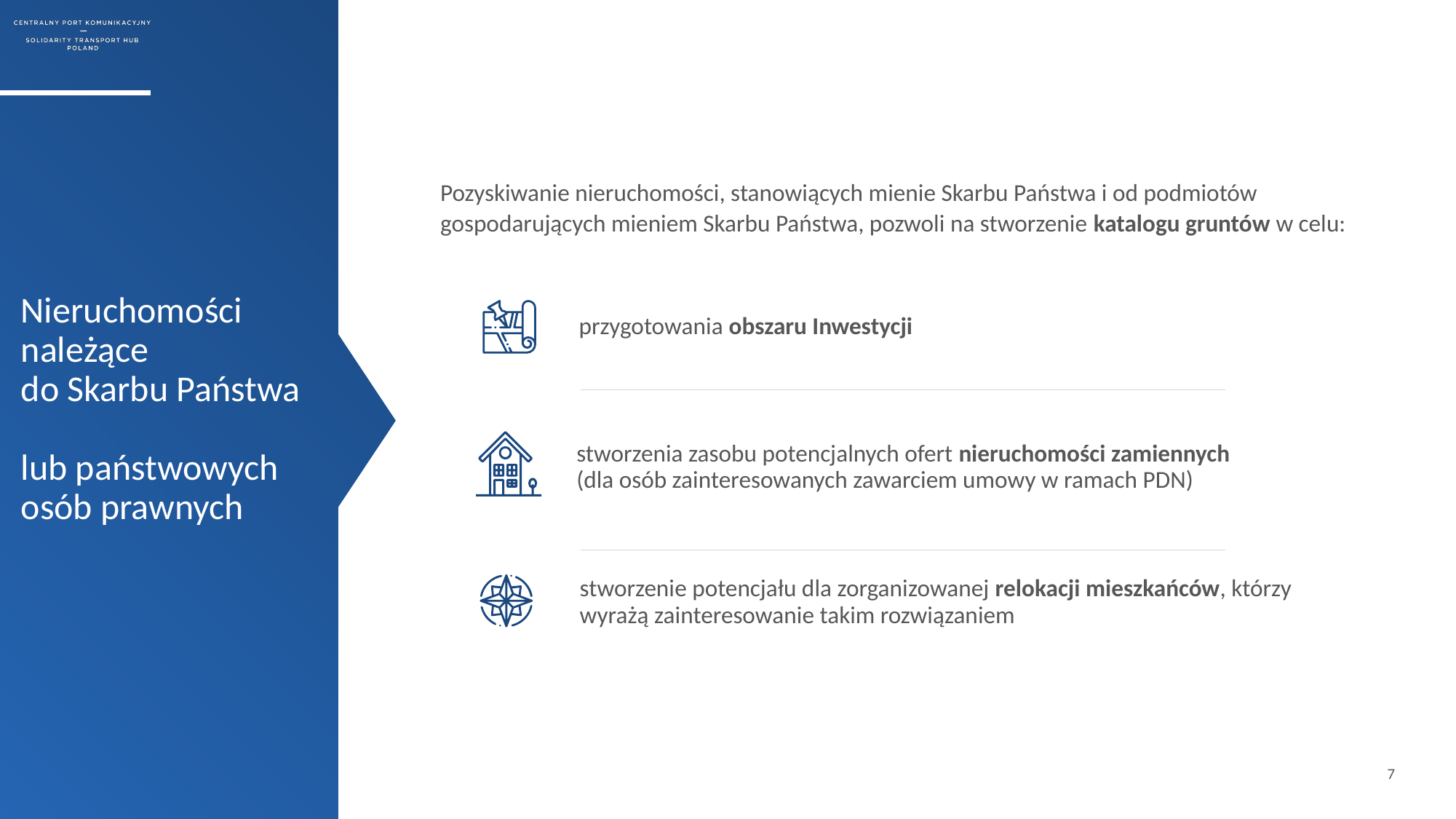

Pozyskiwanie nieruchomości, stanowiących mienie Skarbu Państwa i od podmiotów gospodarujących mieniem Skarbu Państwa, pozwoli na stworzenie katalogu gruntów w celu:
# Nieruchomości należące do Skarbu Państwa lub państwowych osób prawnych

przygotowania obszaru Inwestycji

stworzenia zasobu potencjalnych ofert nieruchomości zamiennych
(dla osób zainteresowanych zawarciem umowy w ramach PDN)

stworzenie potencjału dla zorganizowanej relokacji mieszkańców, którzy wyrażą zainteresowanie takim rozwiązaniem